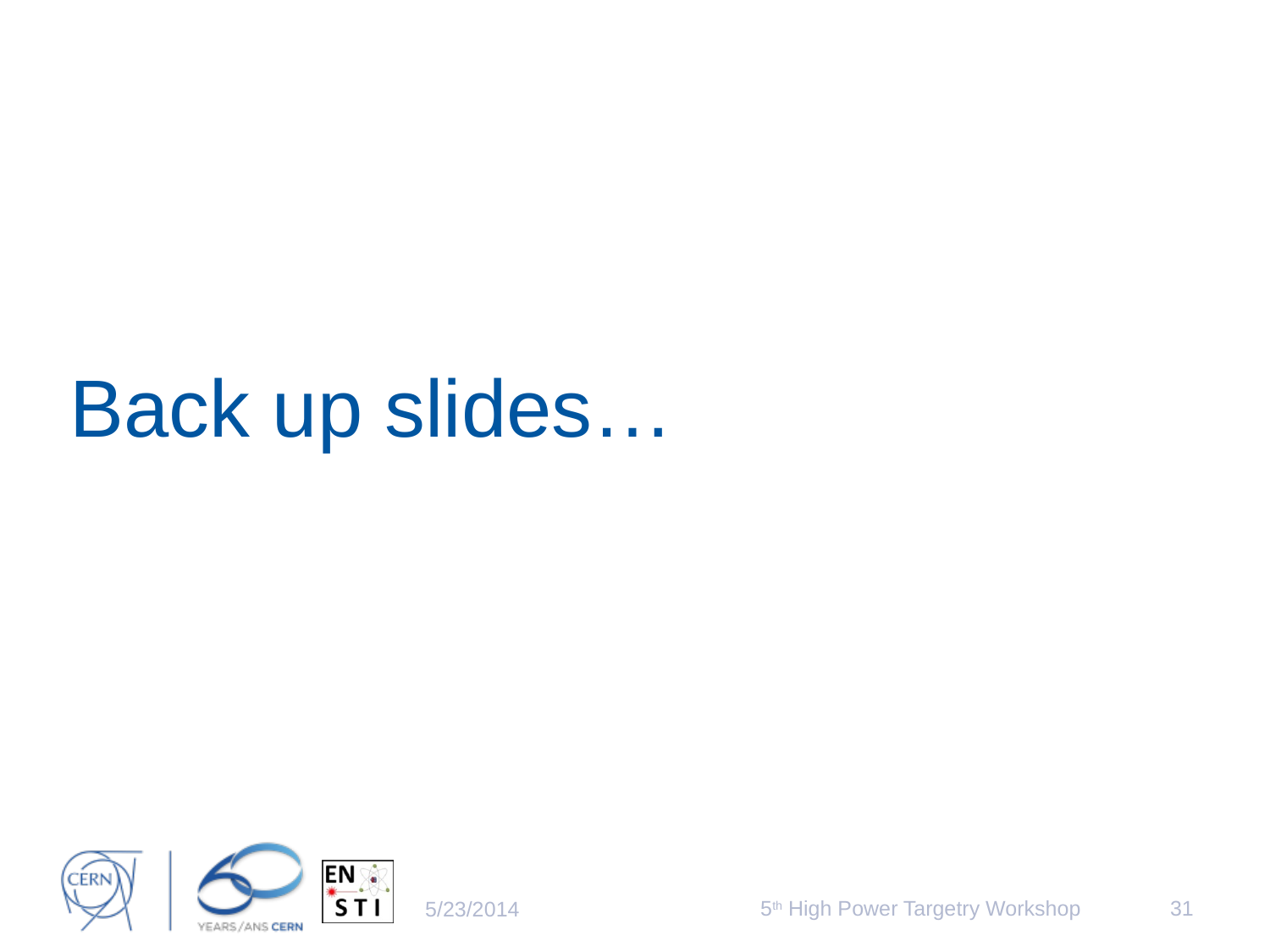

# Back up slides…
5th High Power Targetry Workshop
31
5/23/2014